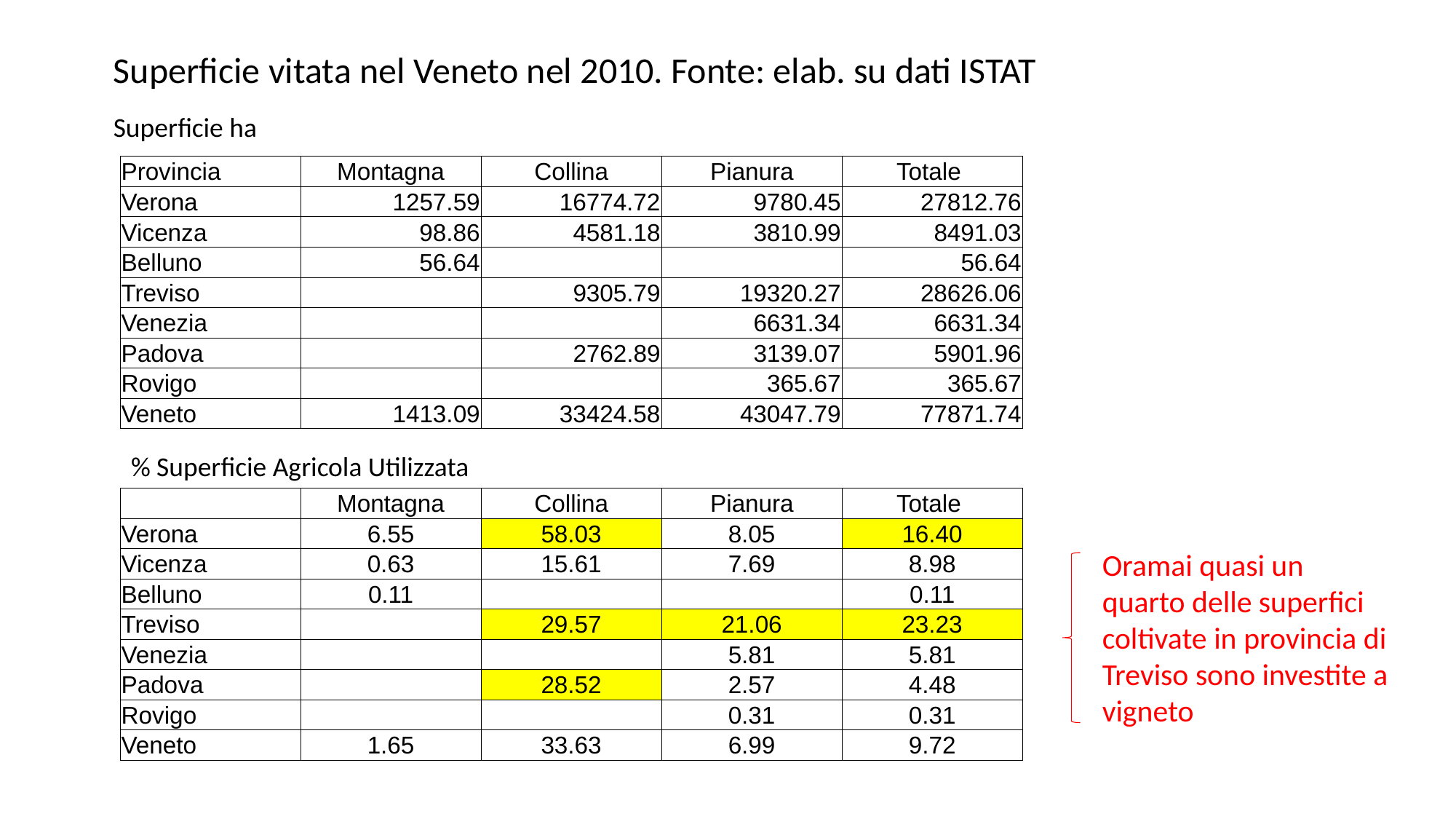

Superficie vitata nel Veneto nel 2010. Fonte: elab. su dati ISTAT
Superficie ha
| Provincia | Montagna | Collina | Pianura | Totale |
| --- | --- | --- | --- | --- |
| Verona | 1257.59 | 16774.72 | 9780.45 | 27812.76 |
| Vicenza | 98.86 | 4581.18 | 3810.99 | 8491.03 |
| Belluno | 56.64 |  |  | 56.64 |
| Treviso |  | 9305.79 | 19320.27 | 28626.06 |
| Venezia |  |  | 6631.34 | 6631.34 |
| Padova |  | 2762.89 | 3139.07 | 5901.96 |
| Rovigo |  |  | 365.67 | 365.67 |
| Veneto | 1413.09 | 33424.58 | 43047.79 | 77871.74 |
% Superficie Agricola Utilizzata
|  | Montagna | Collina | Pianura | Totale |
| --- | --- | --- | --- | --- |
| Verona | 6.55 | 58.03 | 8.05 | 16.40 |
| Vicenza | 0.63 | 15.61 | 7.69 | 8.98 |
| Belluno | 0.11 |  |  | 0.11 |
| Treviso |  | 29.57 | 21.06 | 23.23 |
| Venezia |  |  | 5.81 | 5.81 |
| Padova |  | 28.52 | 2.57 | 4.48 |
| Rovigo |  |  | 0.31 | 0.31 |
| Veneto | 1.65 | 33.63 | 6.99 | 9.72 |
Oramai quasi un quarto delle superfici coltivate in provincia di Treviso sono investite a vigneto